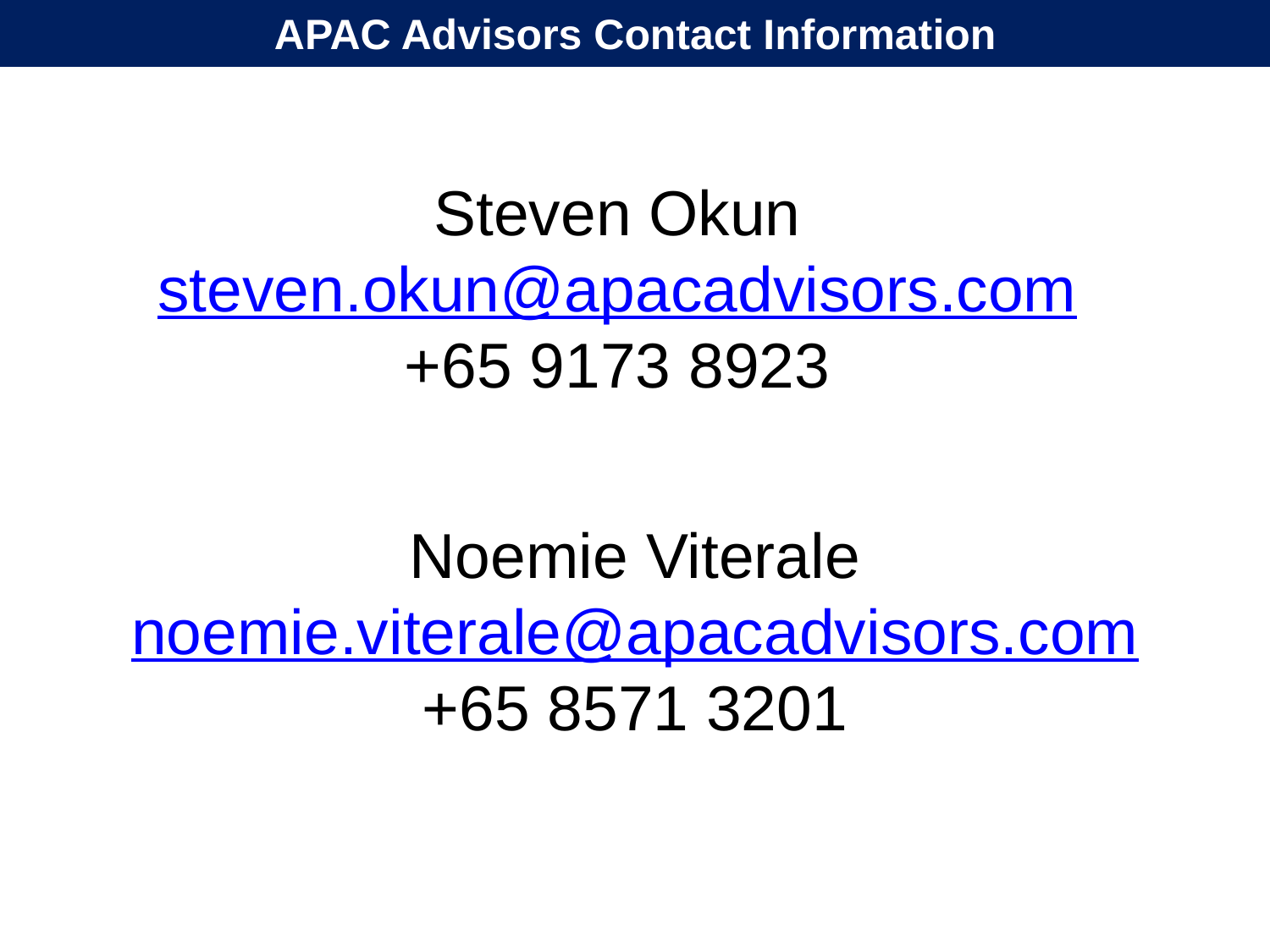

APAC Advisors Contact Information

Steven Okun
steven.okun@apacadvisors.com
+65 9173 8923
Noemie Viterale
noemie.viterale@apacadvisors.com
+65 8571 3201

Steve Okun 20/09/2020